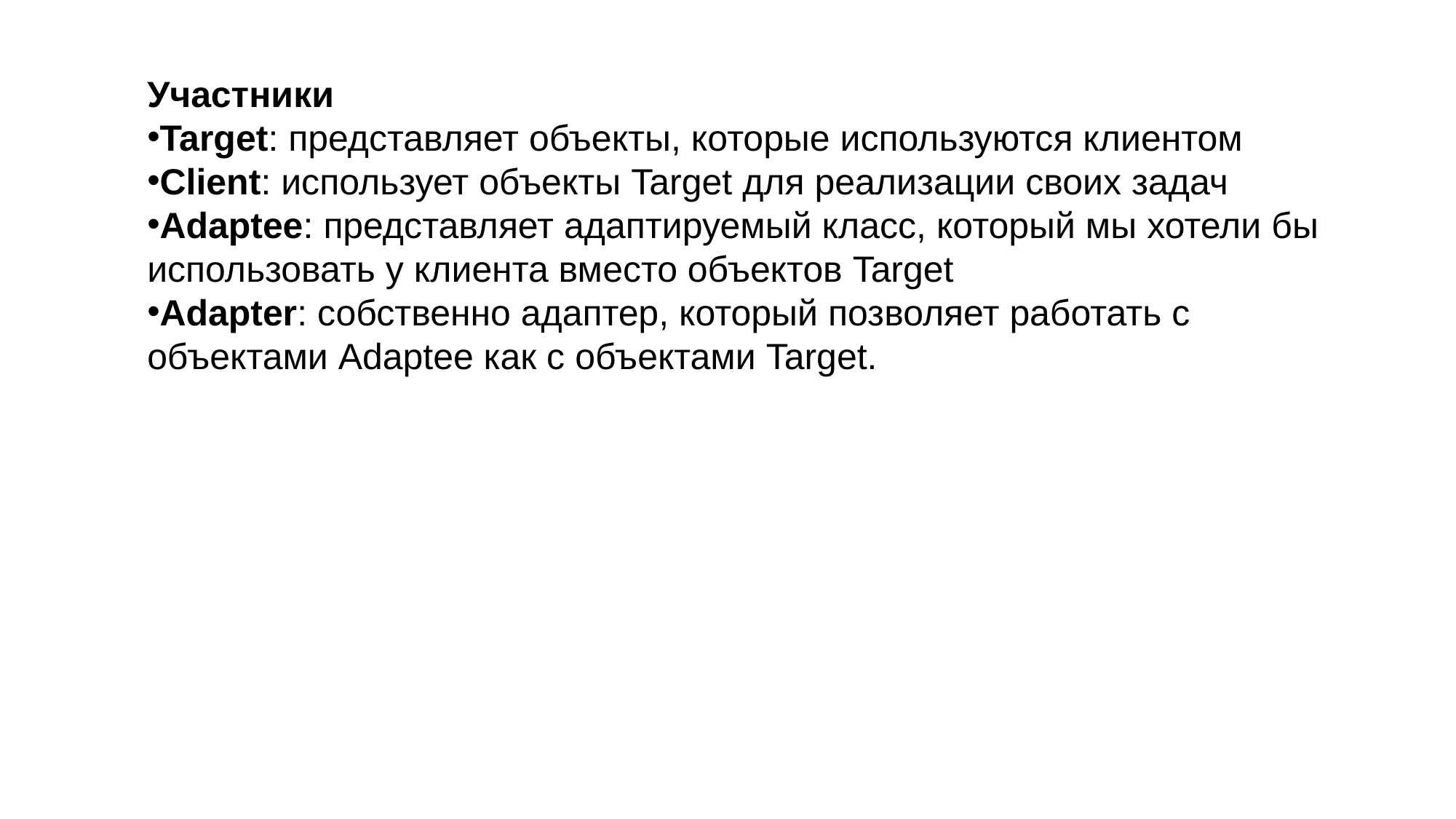

Участники
Target: представляет объекты, которые используются клиентом
Client: использует объекты Target для реализации своих задач
Adaptee: представляет адаптируемый класс, который мы хотели бы использовать у клиента вместо объектов Target
Adapter: собственно адаптер, который позволяет работать с объектами Adaptee как с объектами Target.